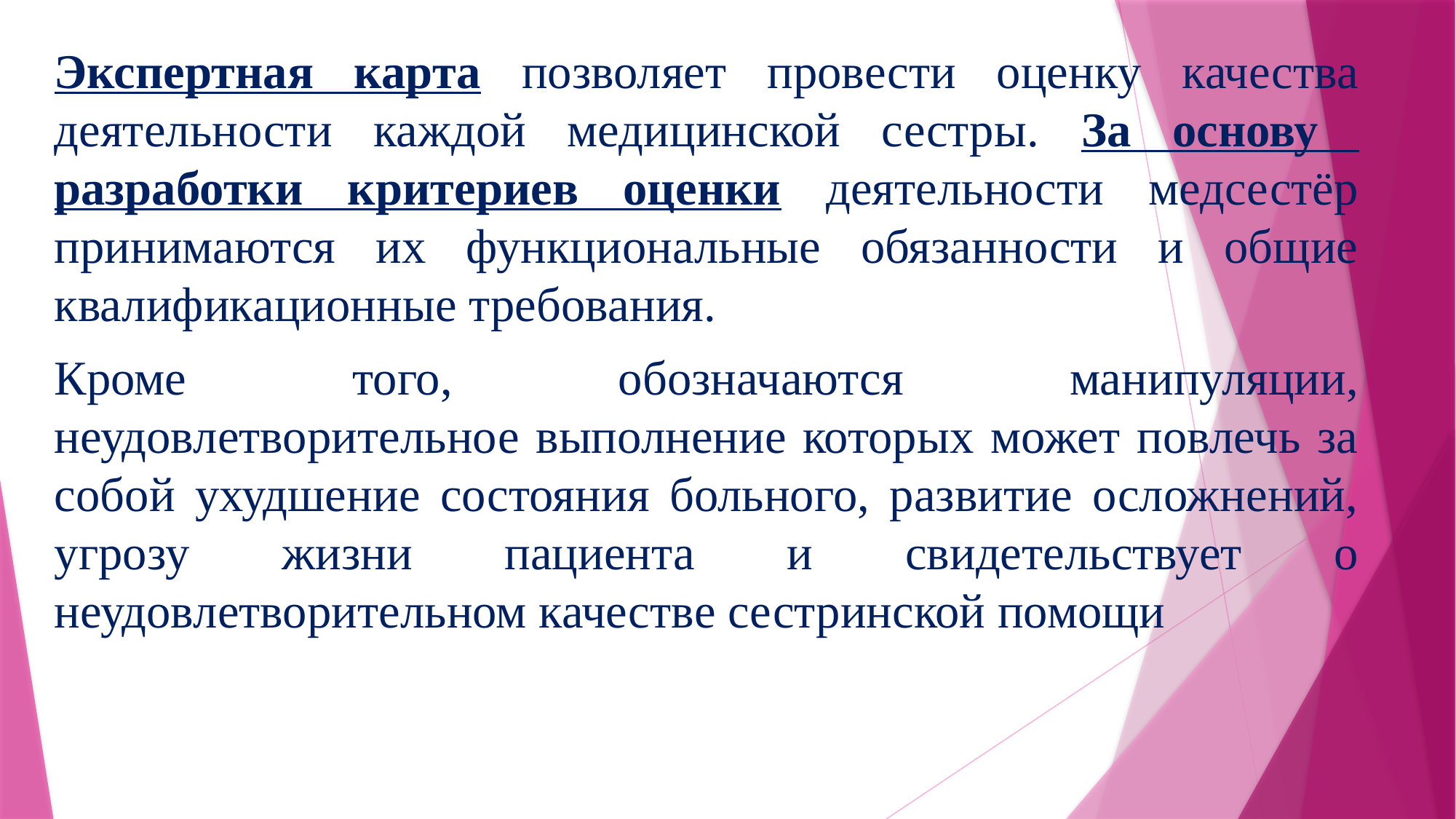

Экспертная карта позволяет провести оценку качества деятельности каждой медицинской сестры. За основу  разработки критериев оценки деятельности медсестёр принимаются их функциональные обязанности и общие квалификационные требования.
Кроме того, обозначаются манипуляции, неудовлетворительное выполнение которых может повлечь за собой ухудшение состояния больного, развитие осложнений, угрозу жизни пациента и свидетельствует о неудовлетворительном качестве сестринской помощи